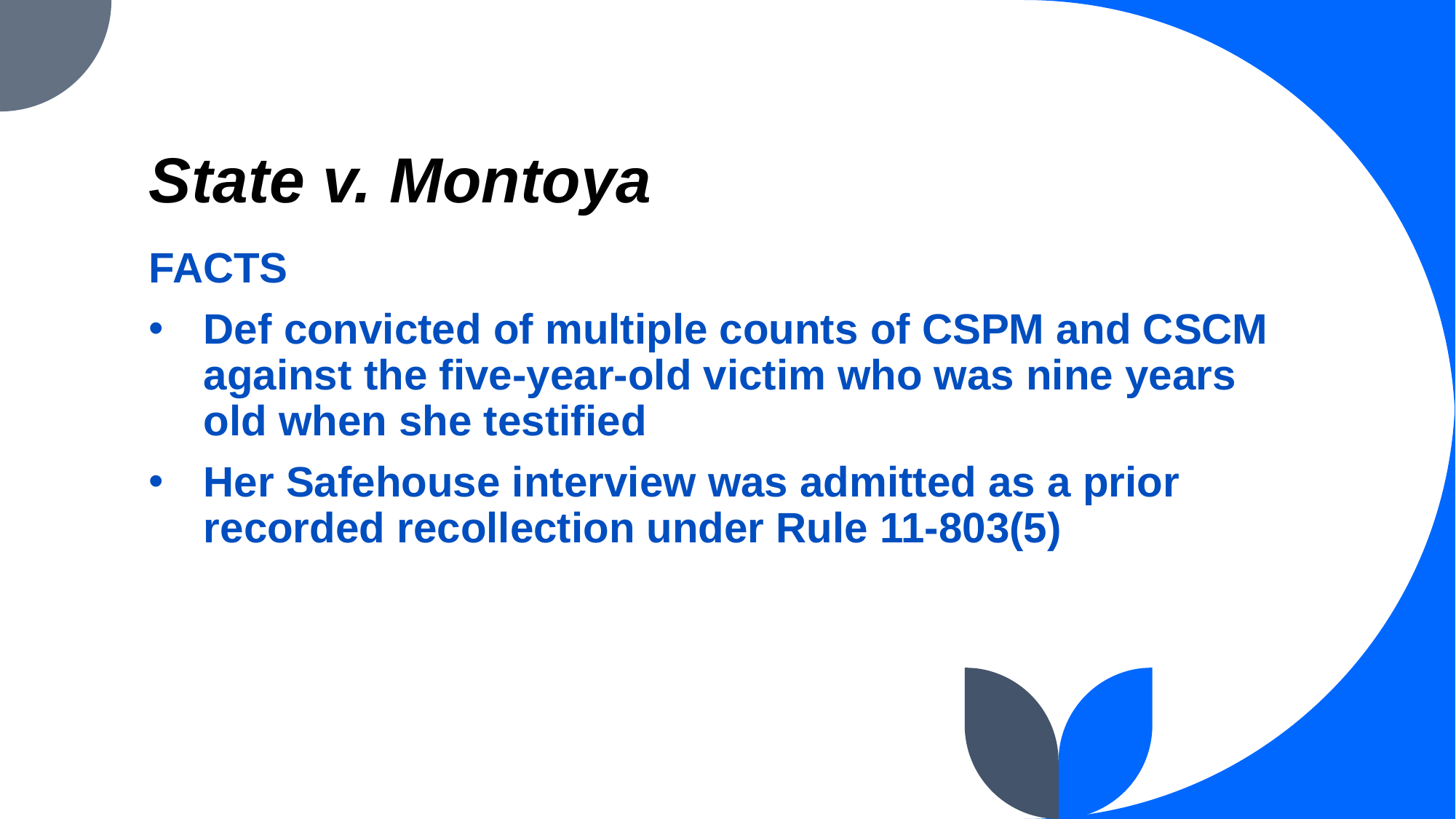

# State v. Montoya
FACTS
Def convicted of multiple counts of CSPM and CSCM against the five-year-old victim who was nine years old when she testified
Her Safehouse interview was admitted as a prior recorded recollection under Rule 11-803(5)